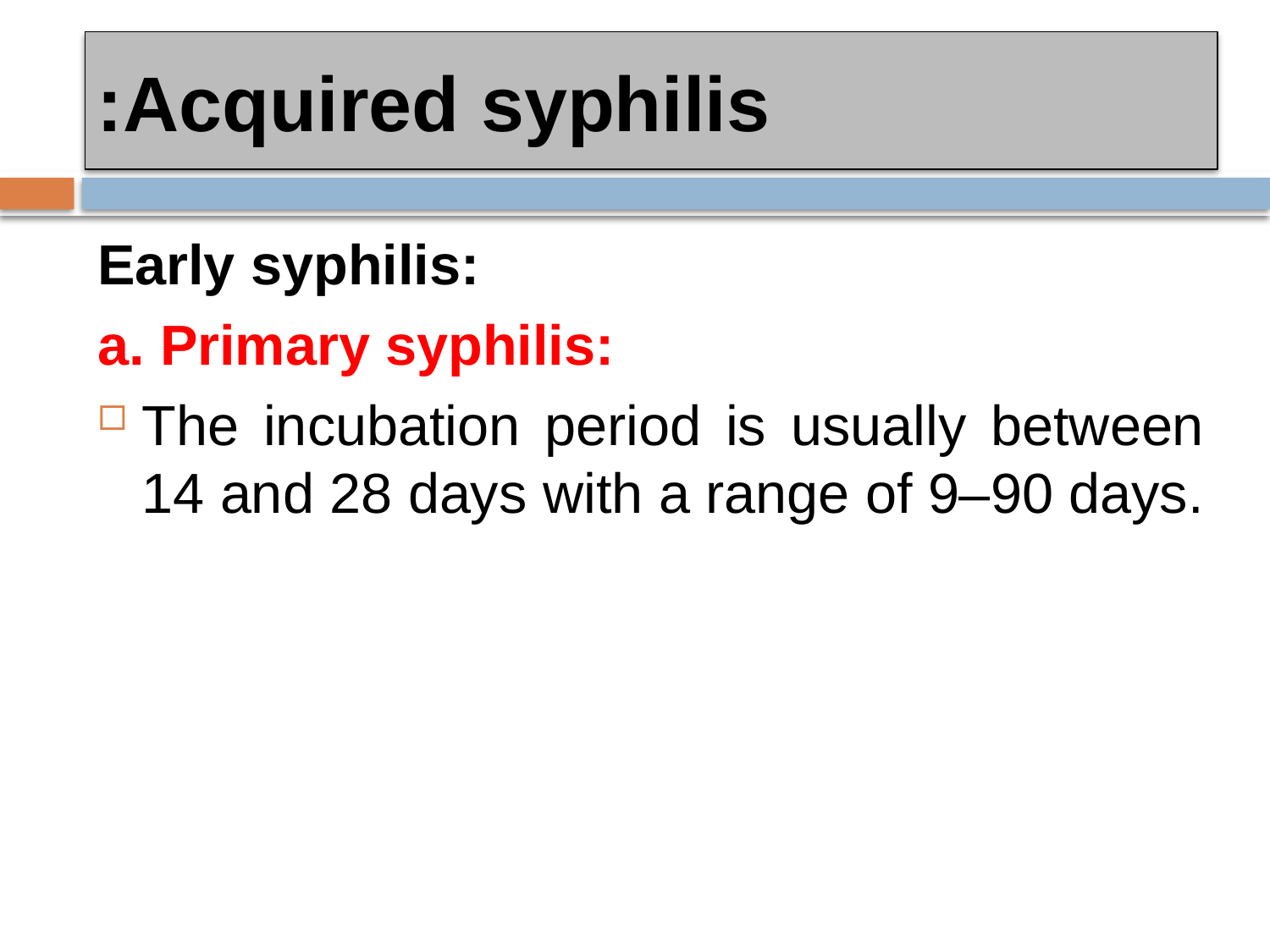

# Acquired syphilis:
Early syphilis:
a. Primary syphilis:
The incubation period is usually between 14 and 28 days with a range of 9–90 days.